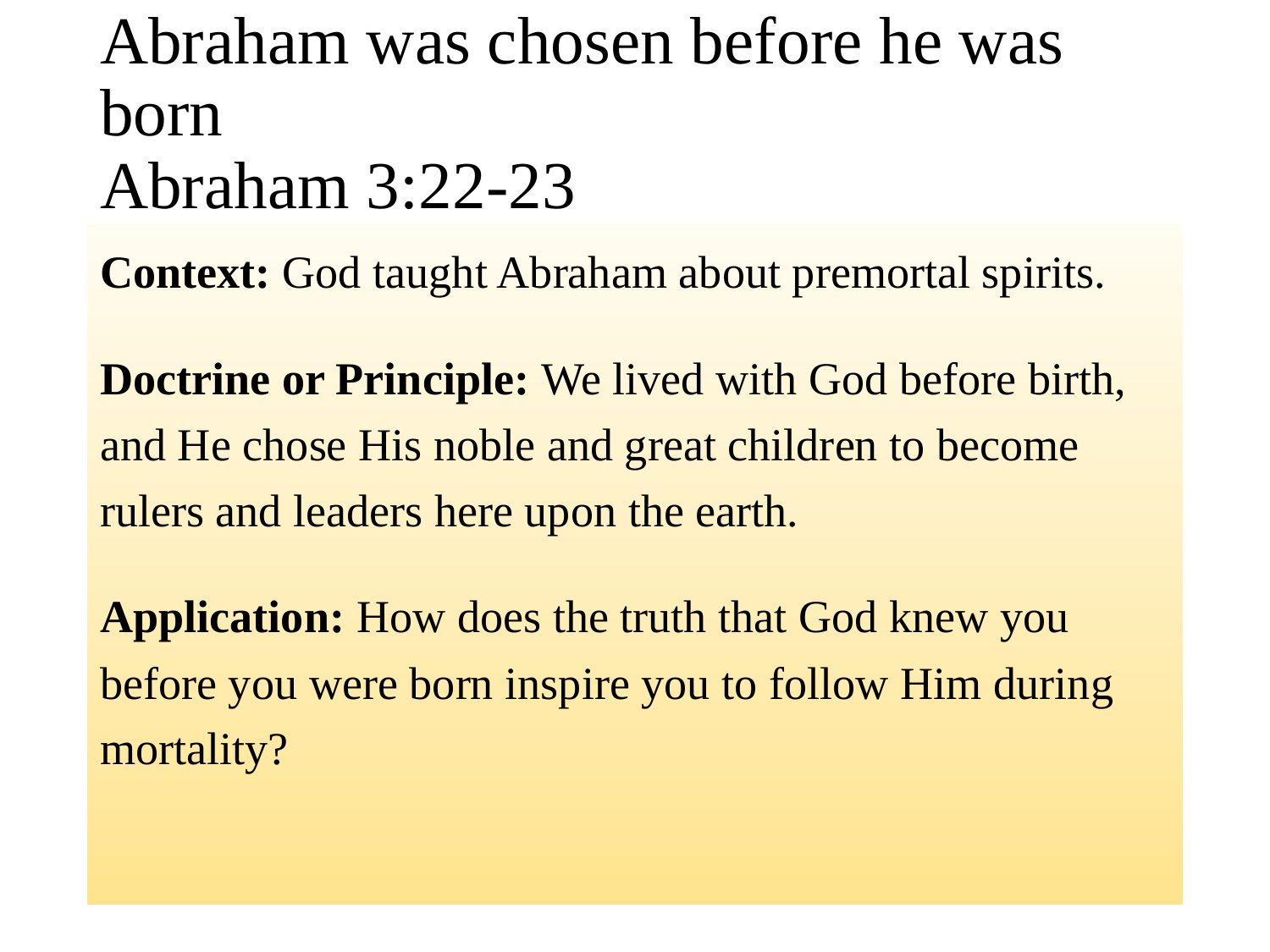

# Abraham was chosen before he was born Abraham 3:22-23
Context: God taught Abraham about premortal spirits.
Doctrine or Principle: We lived with God before birth, and He chose His noble and great children to become rulers and leaders here upon the earth.
Application: How does the truth that God knew you before you were born inspire you to follow Him during mortality?